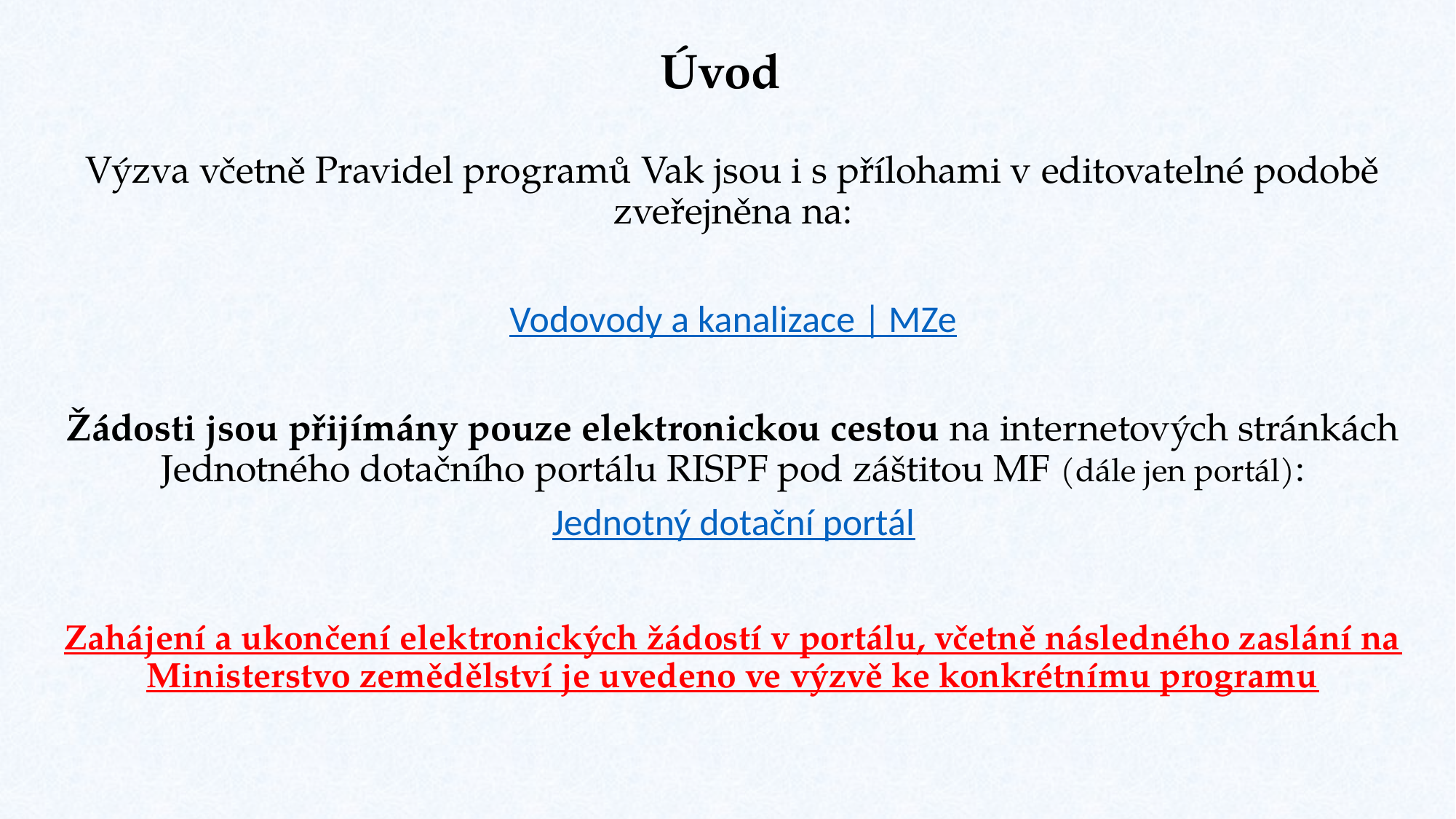

# Úvod
Výzva včetně Pravidel programů Vak jsou i s přílohami v editovatelné podobě zveřejněna na:

Vodovody a kanalizace | MZe

Žádosti jsou přijímány pouze elektronickou cestou na internetových stránkách Jednotného dotačního portálu RISPF pod záštitou MF (dále jen portál):
Jednotný dotační portál

Zahájení a ukončení elektronických žádostí v portálu, včetně následného zaslání na Ministerstvo zemědělství je uvedeno ve výzvě ke konkrétnímu programu

Veškeré vyplněné kolonky či checkboxy (zaškrtávací pole) jsou v této prezentaci uvedeny pouze jako příkladové !!!